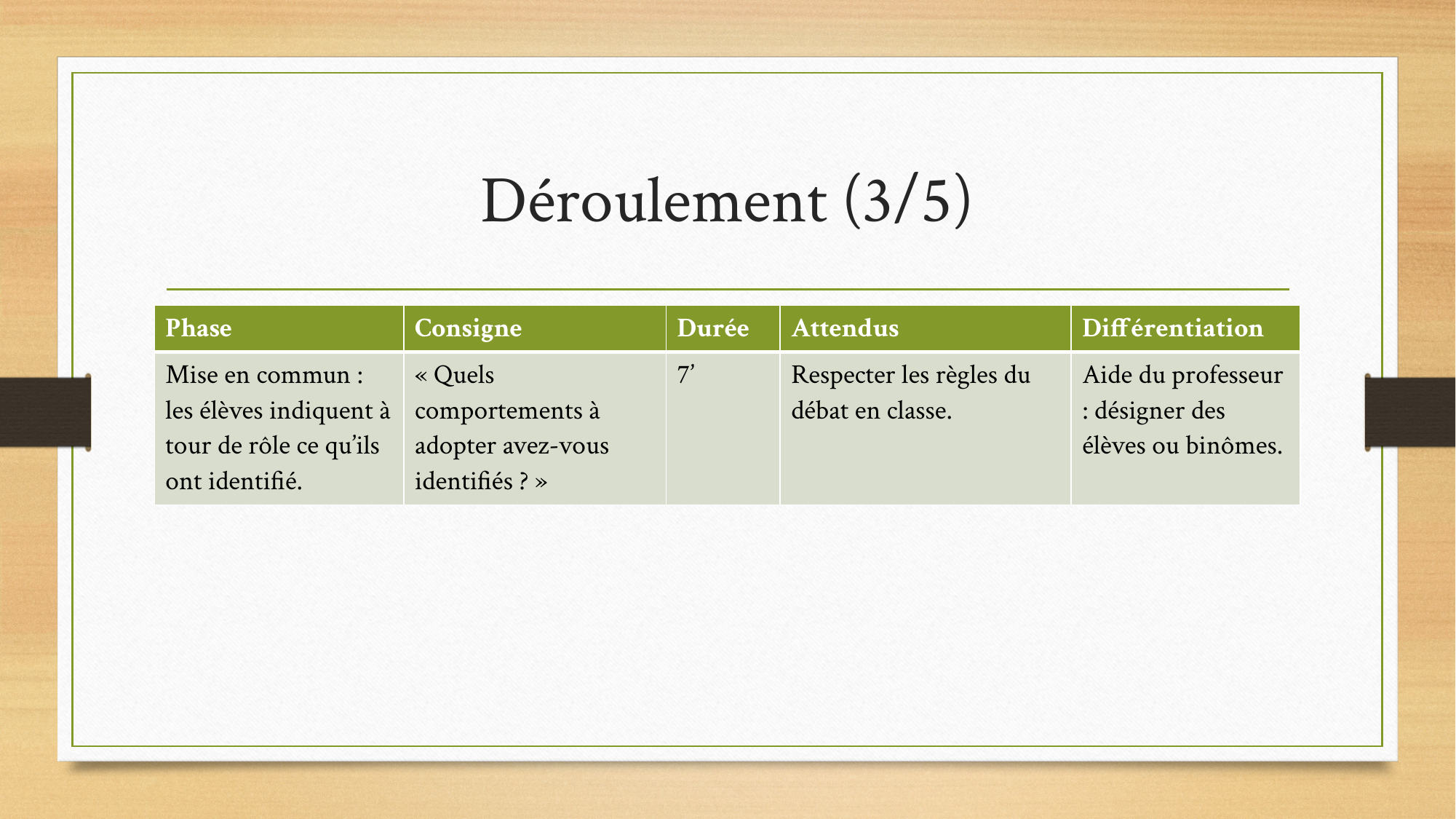

# Déroulement (3/5)
| Phase | Consigne | Durée | Attendus | Différentiation |
| --- | --- | --- | --- | --- |
| Mise en commun : les élèves indiquent à tour de rôle ce qu’ils ont identifié. | « Quels comportements à adopter avez-vous identifiés ? » | 7’ | Respecter les règles du débat en classe. | Aide du professeur : désigner des élèves ou binômes. |